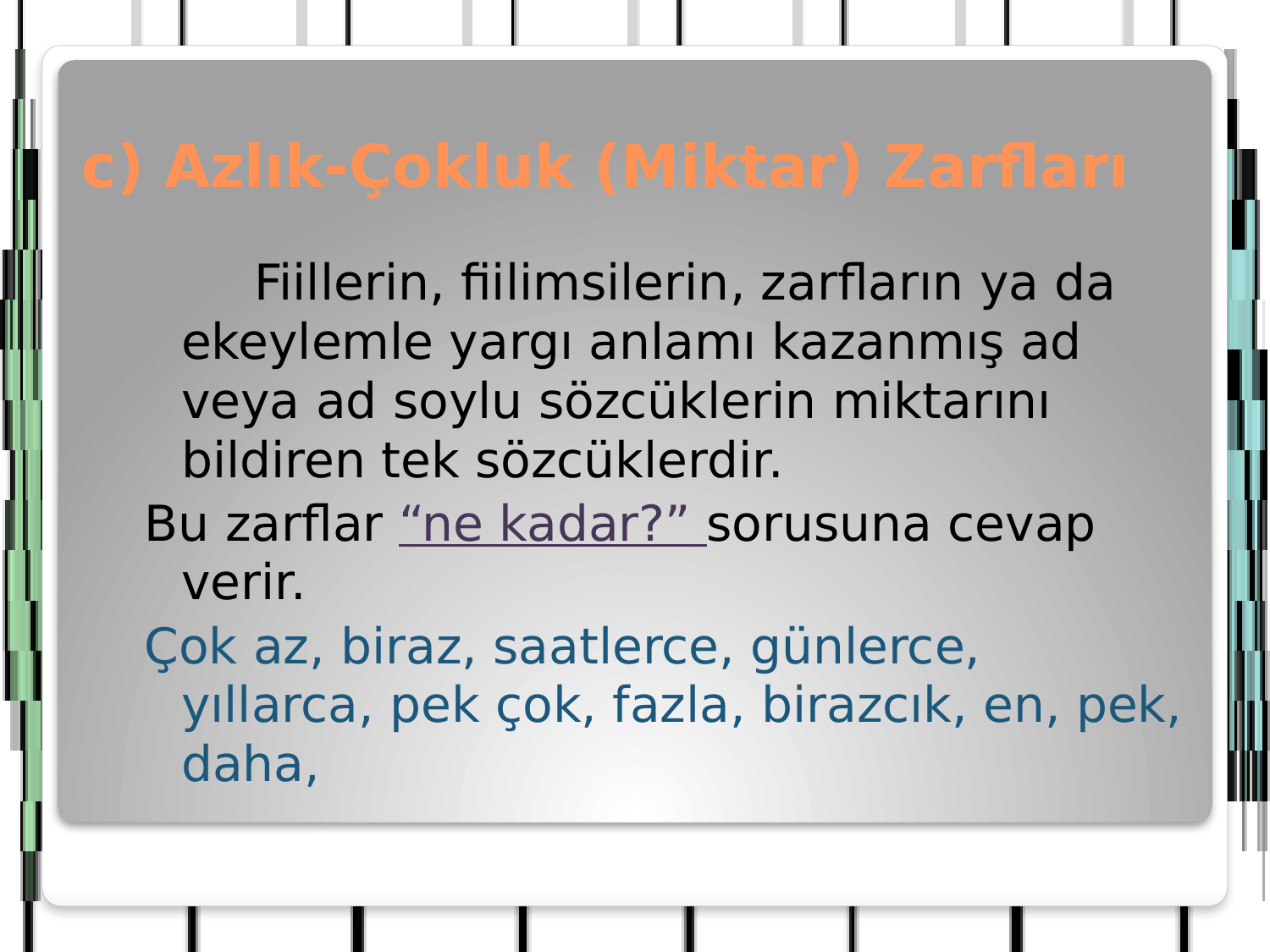

# c) Azlık-Çokluk (Miktar) Zarfları
       Fiillerin, fiilimsilerin, zarfların ya da ekeylemle yargı anlamı kazanmış ad veya ad soylu sözcüklerin miktarını bildiren tek sözcüklerdir.
Bu zarflar “ne kadar?” sorusuna cevap verir.
Çok az, biraz, saatlerce, günlerce, yıllarca, pek çok, fazla, birazcık, en, pek, daha,